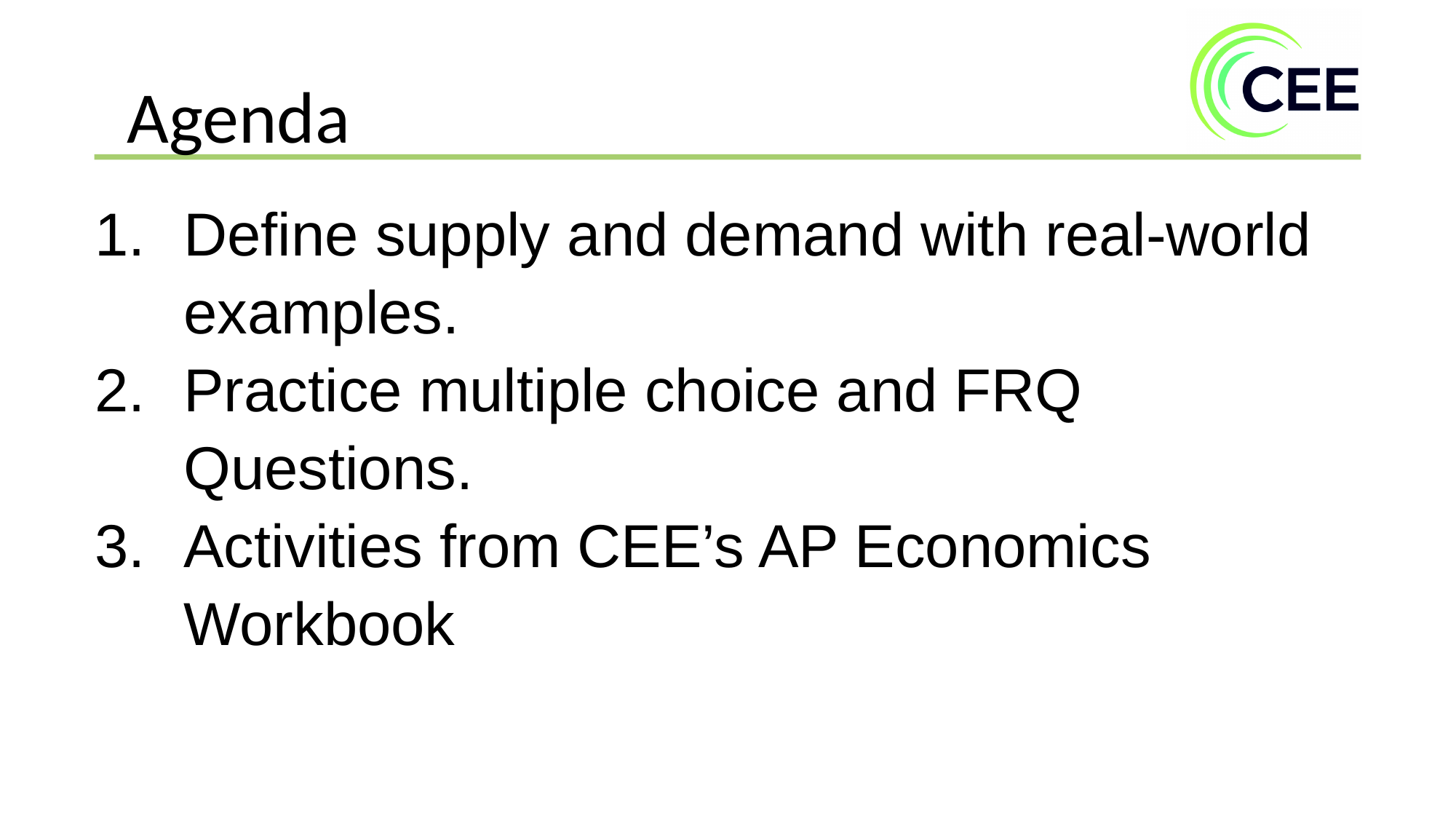

Agenda
Define supply and demand with real-world examples.
Practice multiple choice and FRQ Questions.
Activities from CEE’s AP Economics Workbook